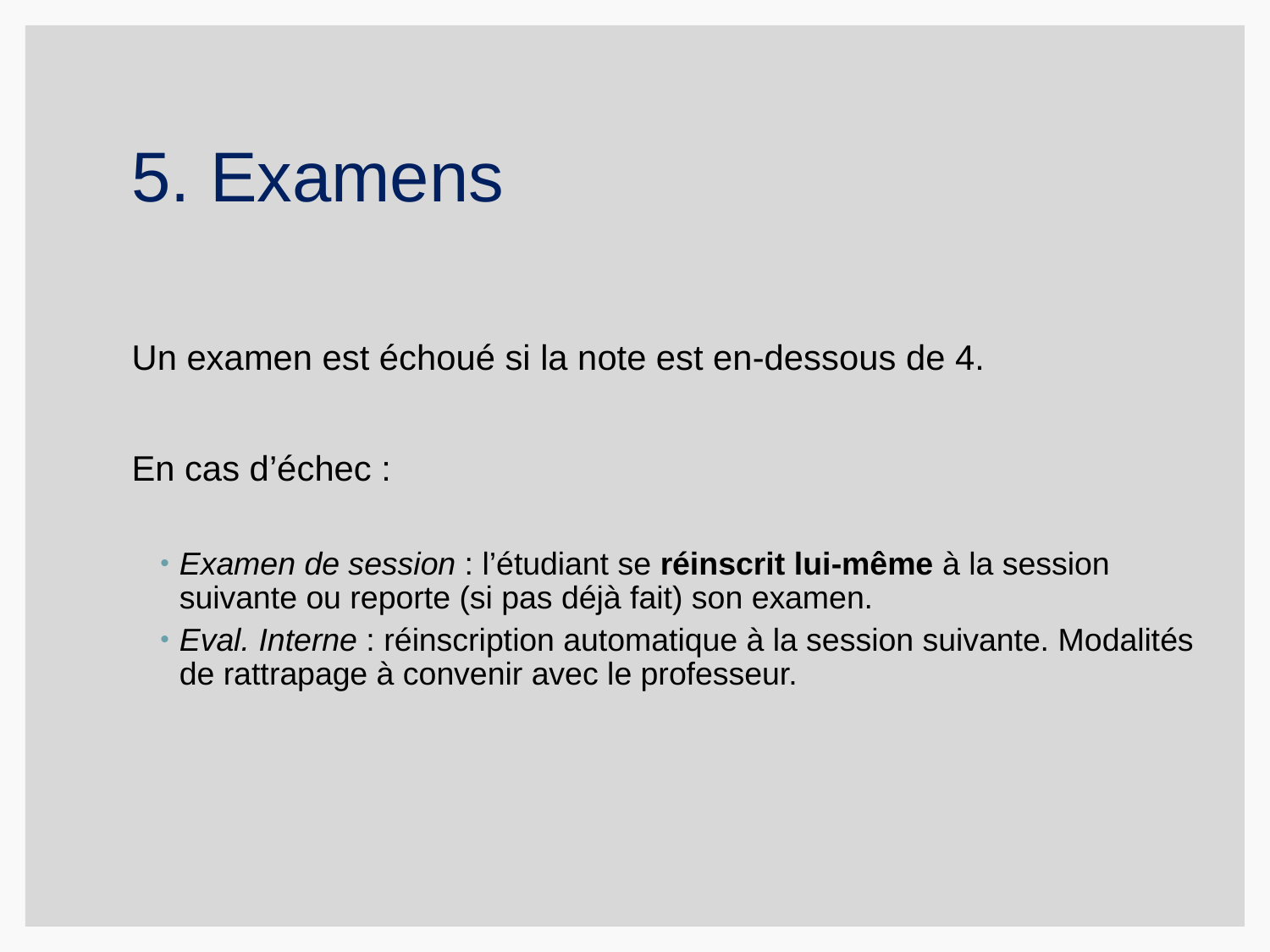

# 5. Examens

Un examen est échoué si la note est en-dessous de 4.

En cas d’échec :

Examen de session : l’étudiant se réinscrit lui-même à la session suivante ou reporte (si pas déjà fait) son examen.
Eval. Interne : réinscription automatique à la session suivante. Modalités de rattrapage à convenir avec le professeur.